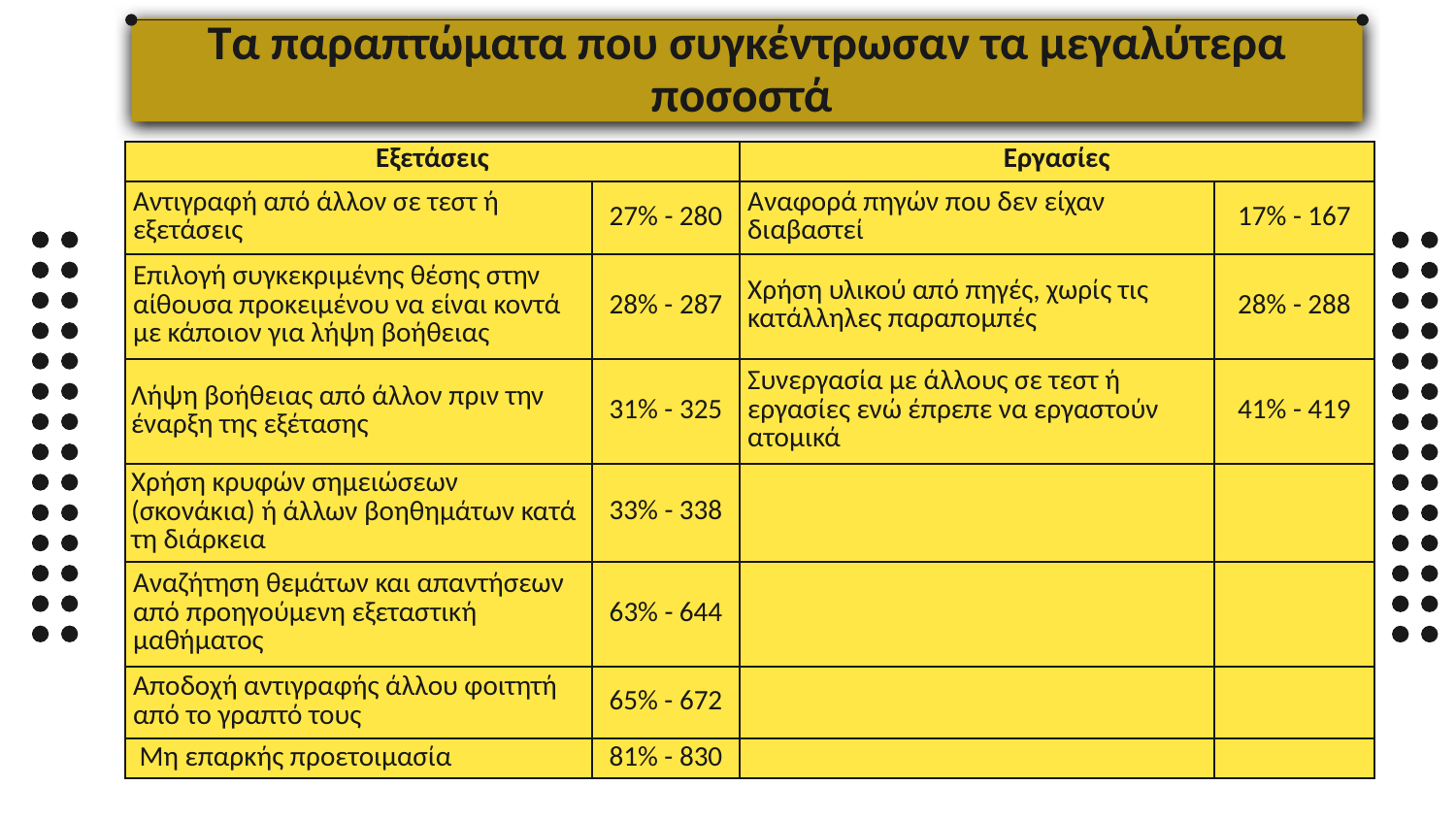

Τα παραπτώματα που συγκέντρωσαν τα μεγαλύτερα ποσοστά
| Εξετάσεις |  | Εργασίες |  |
| --- | --- | --- | --- |
| Αντιγραφή από άλλον σε τεστ ή εξετάσεις | 27% - 280 | Αναφορά πηγών που δεν είχαν διαβαστεί | 17% - 167 |
| Επιλογή συγκεκριμένης θέσης στην αίθουσα προκειμένου να είναι κοντά με κάποιον για λήψη βοήθειας | 28% - 287 | Χρήση υλικού από πηγές, χωρίς τις κατάλληλες παραπομπές | 28% - 288 |
| Λήψη βοήθειας από άλλον πριν την έναρξη της εξέτασης | 31% - 325 | Συνεργασία με άλλους σε τεστ ή εργασίες ενώ έπρεπε να εργαστούν ατομικά | 41% - 419 |
| Χρήση κρυφών σημειώσεων (σκονάκια) ή άλλων βοηθημάτων κατά τη διάρκεια | 33% - 338 |  |  |
| Αναζήτηση θεμάτων και απαντήσεων από προηγούμενη εξεταστική μαθήματος | 63% - 644 |  |  |
| Αποδοχή αντιγραφής άλλου φοιτητή από το γραπτό τους | 65% - 672 |  |  |
| Μη επαρκής προετοιμασία | 81% - 830 |  |  |